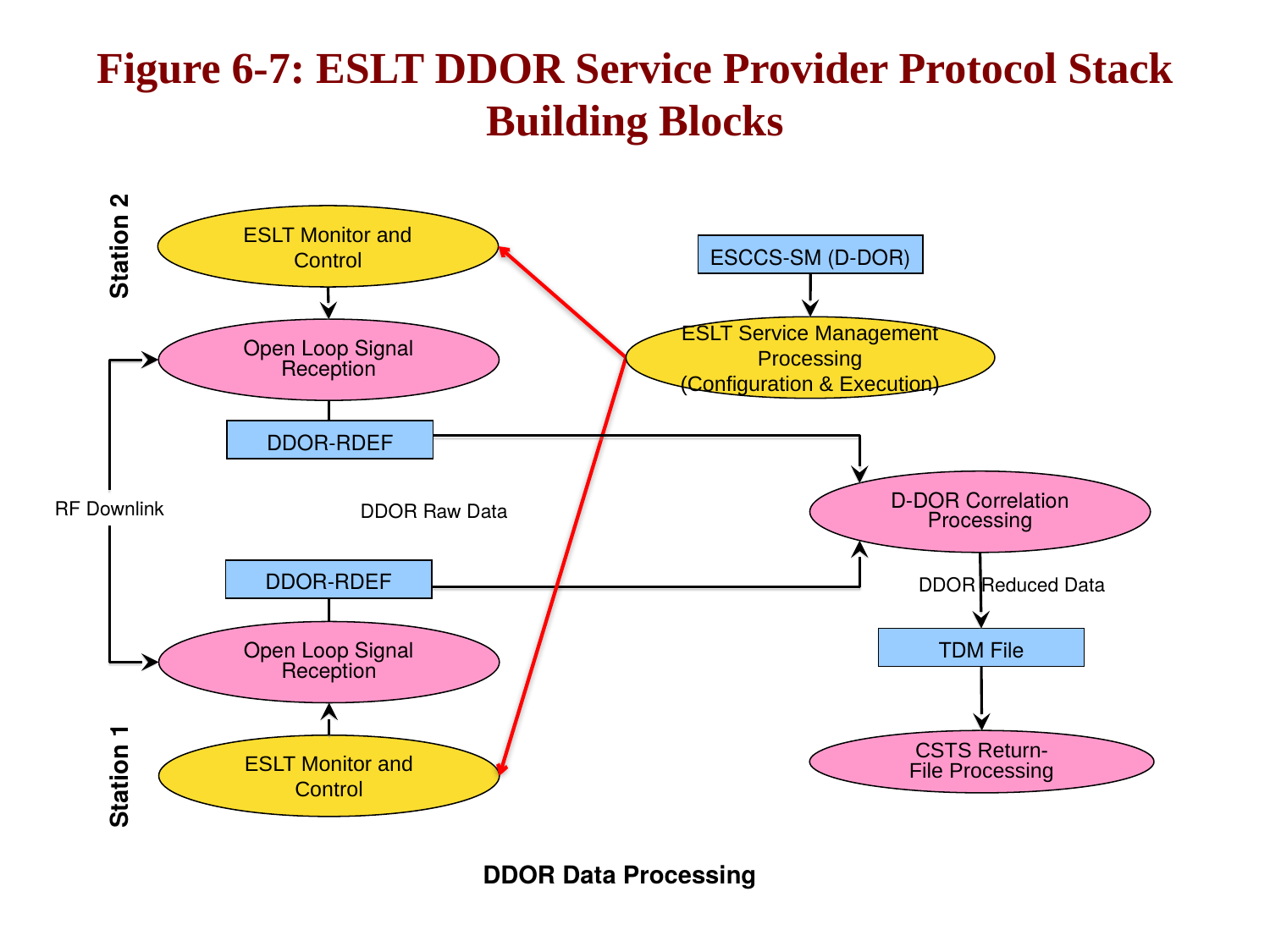

# Figure 6-7: ESLT DDOR Service Provider Protocol Stack Building Blocks
ESLT Monitor and Control
Station 2
ESCCS-SM (D-DOR)
ESLT Service Management Processing
(Configuration & Execution)
Open Loop Signal Reception
DDOR-RDEF
D-DOR Correlation
Processing
RF Downlink
DDOR Raw Data
DDOR-RDEF
DDOR Reduced Data
Open Loop Signal Reception
TDM File
CSTS Return-
File Processing
ESLT Monitor and Control
Station 1
DDOR Data Processing